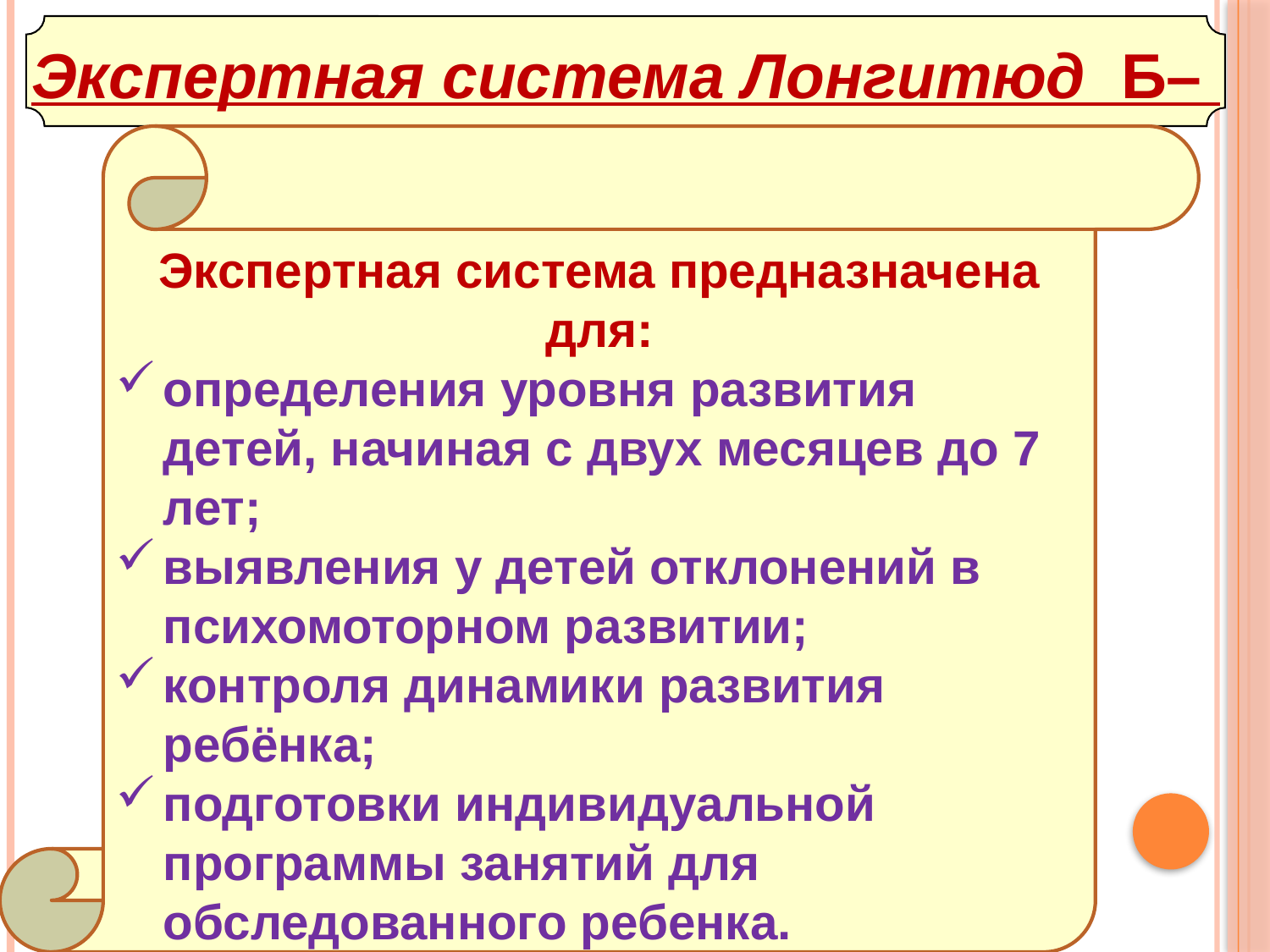

Экспертная система Лонгитюд  Б–

Экспертная система предназначена для:
определения уровня развития детей, начиная с двух месяцев до 7 лет;
выявления у детей отклонений в психомоторном развитии;
контроля динамики развития ребёнка;
подготовки индивидуальной программы занятий для обследованного ребенка.